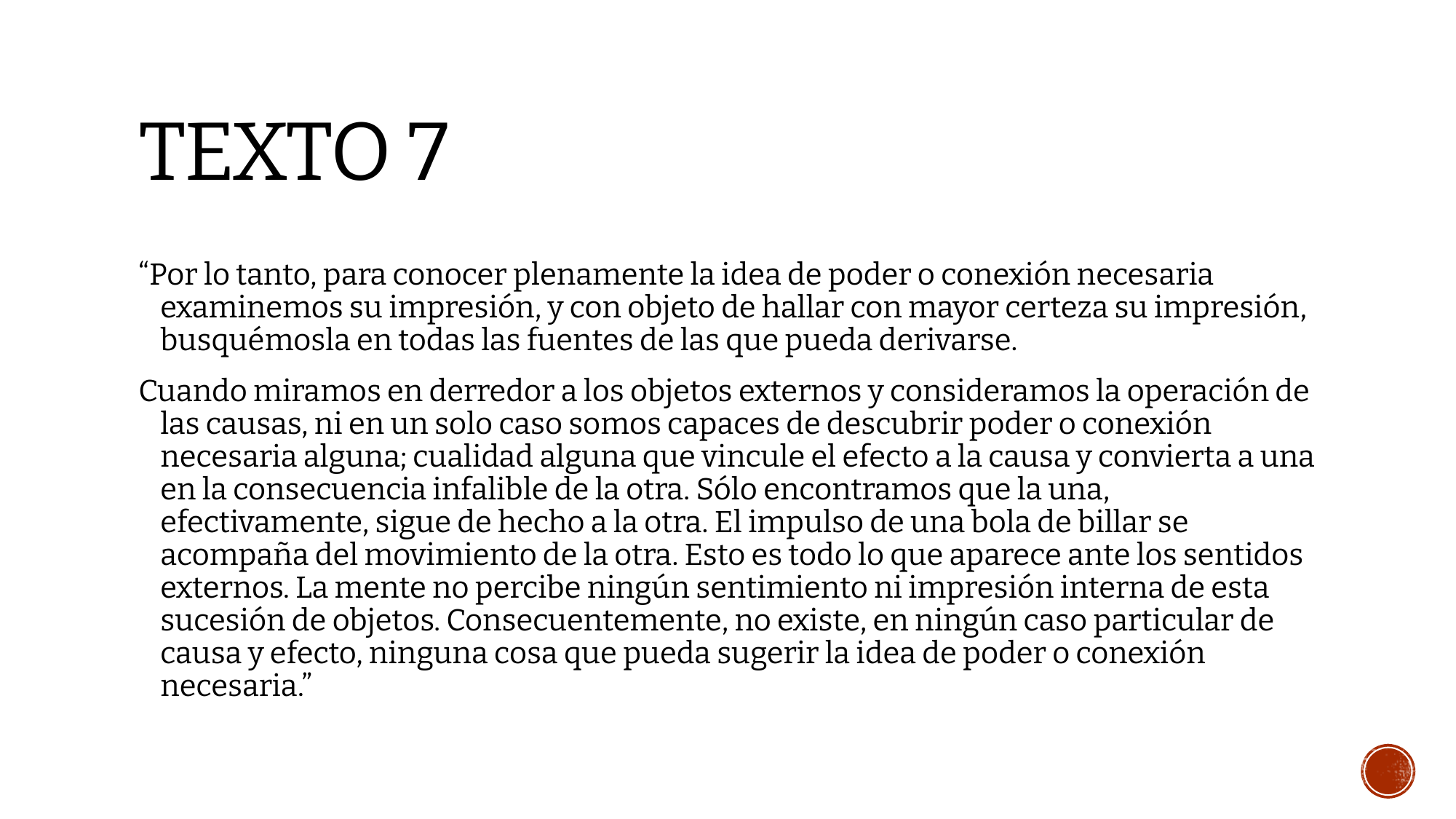

# TEXTO 7
“Por lo tanto, para conocer plenamente la idea de poder o conexión necesaria examinemos su impresión, y con objeto de hallar con mayor certeza su impresión, busquémosla en todas las fuentes de las que pueda derivarse.
Cuando miramos en derredor a los objetos externos y consideramos la operación de las causas, ni en un solo caso somos capaces de descubrir poder o conexión necesaria alguna; cualidad alguna que vincule el efecto a la causa y convierta a una en la consecuencia infalible de la otra. Sólo encontramos que la una, efectivamente, sigue de hecho a la otra. El impulso de una bola de billar se acompaña del movimiento de la otra. Esto es todo lo que aparece ante los sentidos externos. La mente no percibe ningún sentimiento ni impresión interna de esta sucesión de objetos. Consecuentemente, no existe, en ningún caso particular de causa y efecto, ninguna cosa que pueda sugerir la idea de poder o conexión necesaria.”